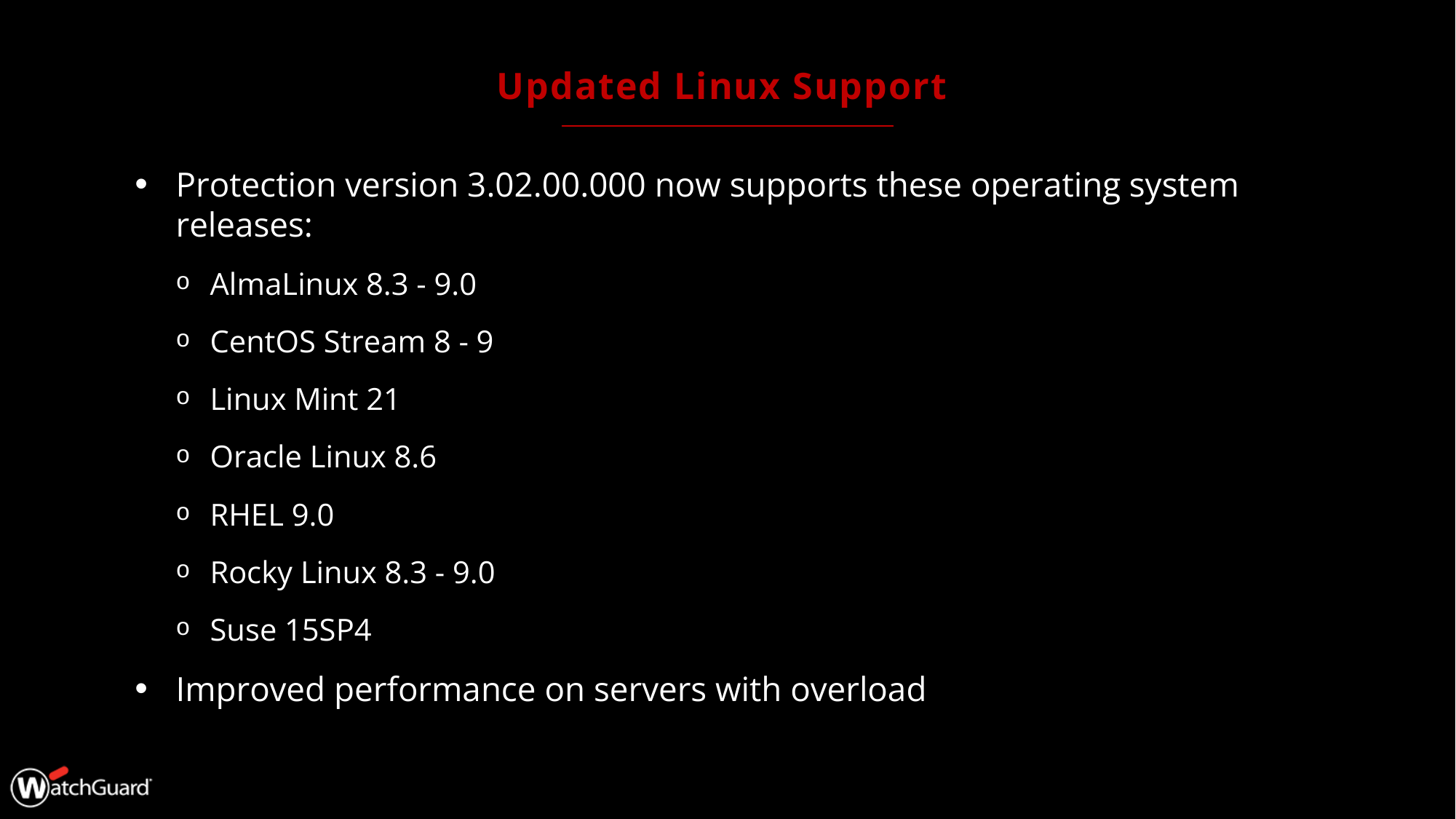

# Updated Linux Support
Protection version 3.02.00.000 now supports these operating system releases:
AlmaLinux 8.3 - 9.0
CentOS Stream 8 - 9
Linux Mint 21
Oracle Linux 8.6
RHEL 9.0
Rocky Linux 8.3 - 9.0
Suse 15SP4
Improved performance on servers with overload